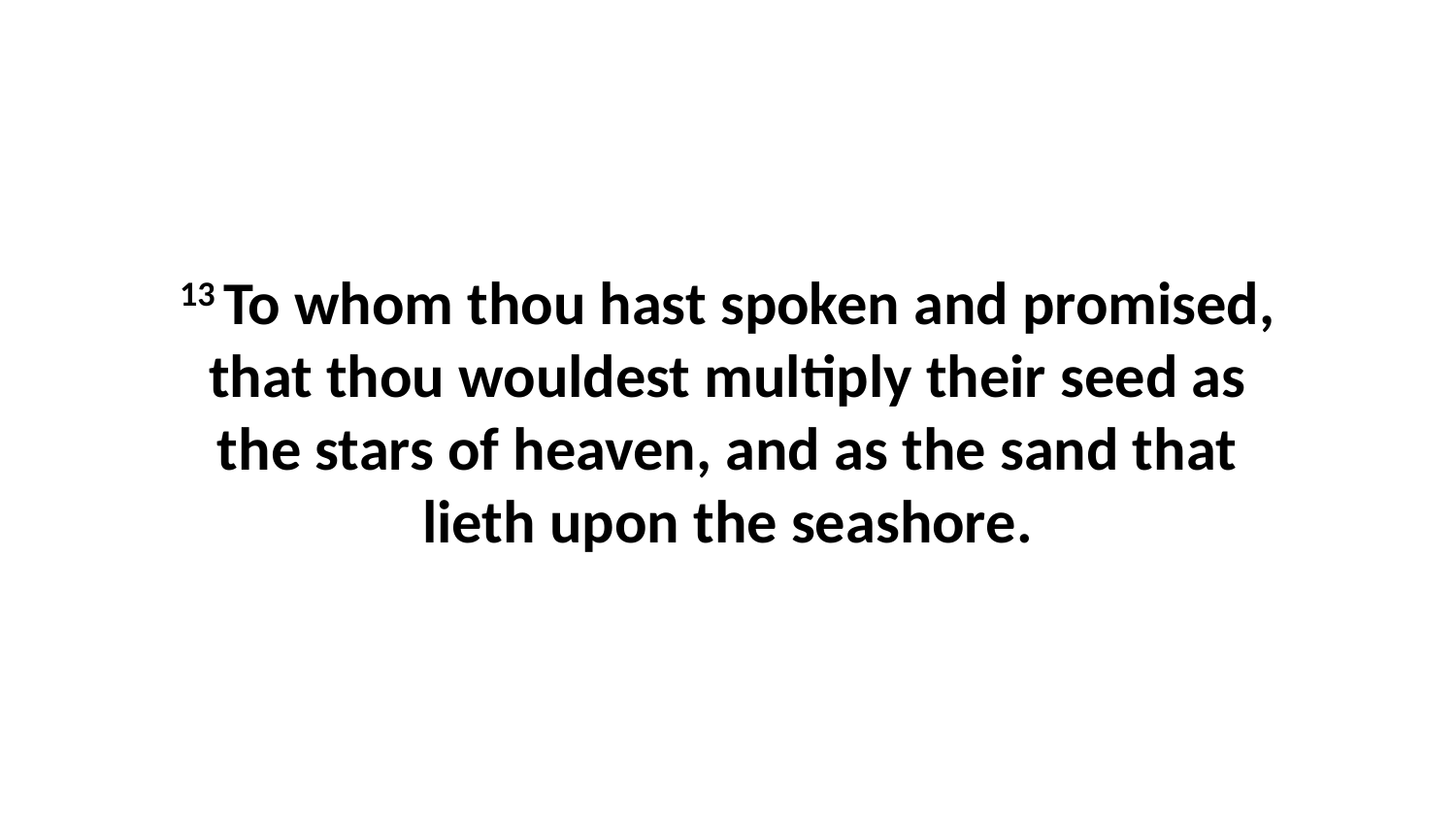

13 To whom thou hast spoken and promised, that thou wouldest multiply their seed as the stars of heaven, and as the sand that lieth upon the seashore.